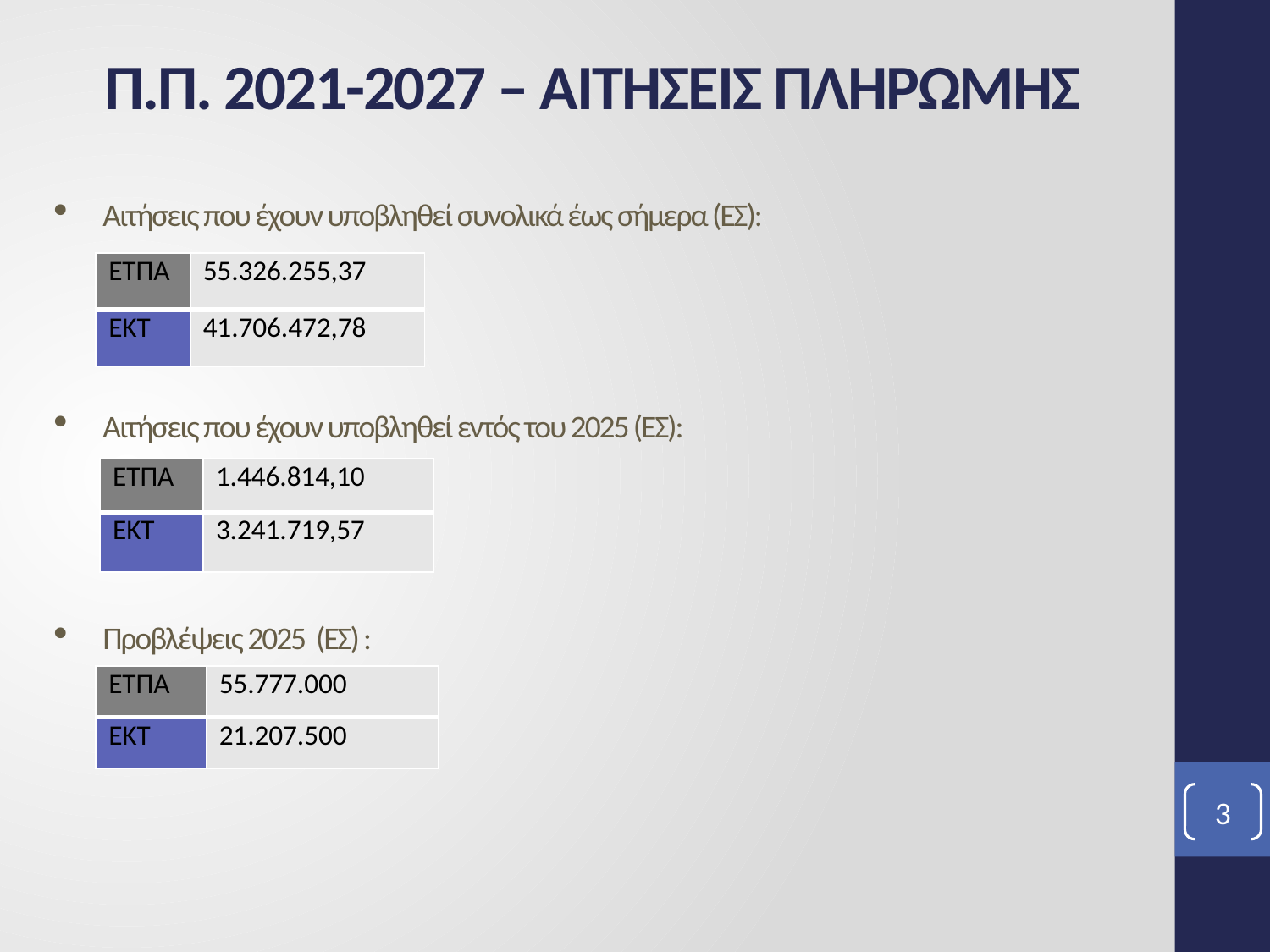

# Π.Π. 2021-2027 – ΑΙΤΗΣΕΙΣ ΠΛΗΡΩΜΗΣ

Αιτήσεις που έχουν υποβληθεί συνολικά έως σήμερα (ΕΣ):

Αιτήσεις που έχουν υποβληθεί εντός του 2025 (ΕΣ):

Προβλέψεις 2025  (ΕΣ) :

| ΕΤΠΑ | 55.326.255,37 |
| --- | --- |
| ΕΚΤ | 41.706.472,78 |
| ΕΤΠΑ | 1.446.814,10 |
| --- | --- |
| ΕΚΤ | 3.241.719,57 |

| ΕΤΠΑ | 55.777.000 |
| --- | --- |
| ΕΚΤ | 21.207.500 |
3